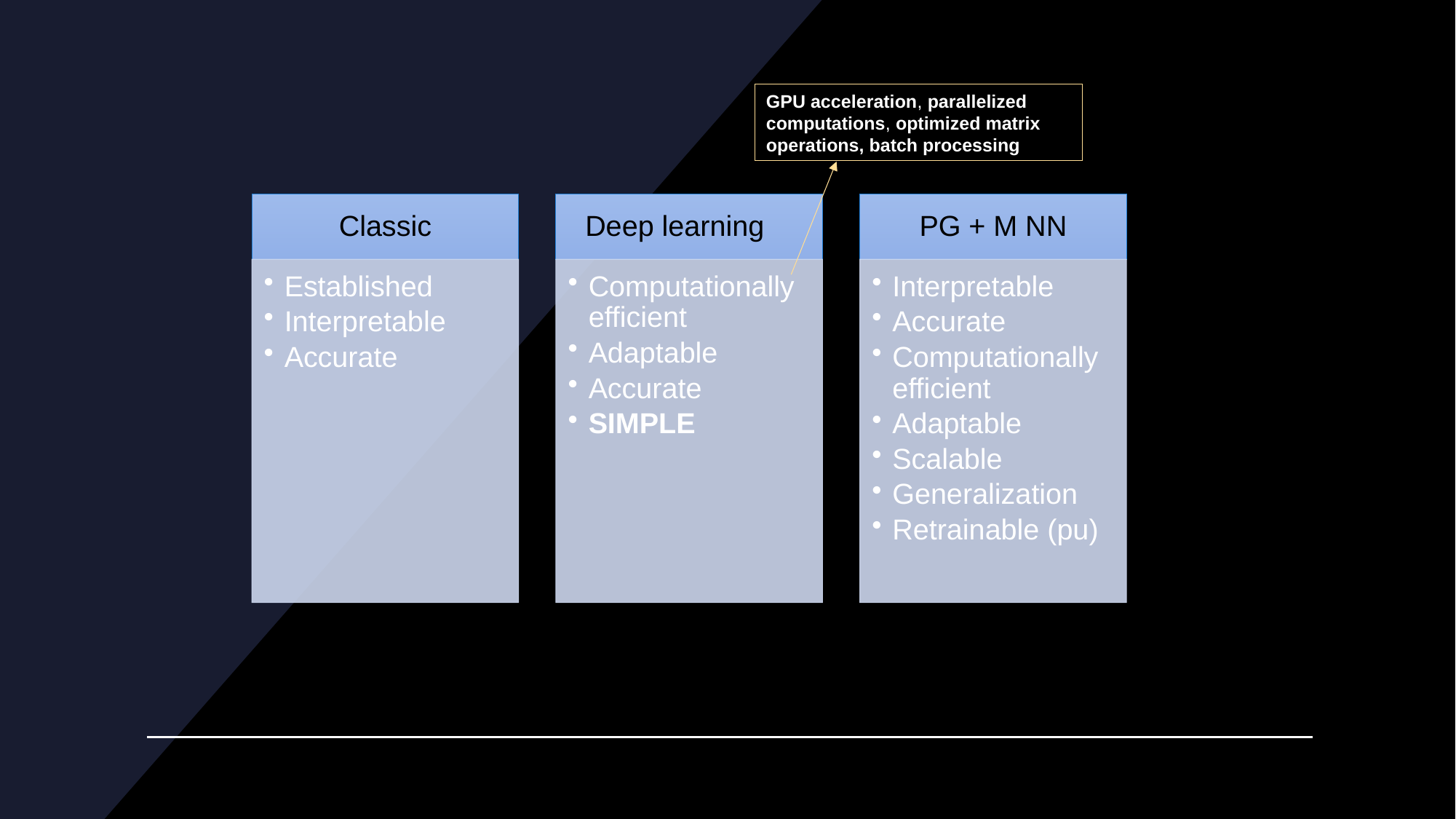

Classic
Established
Interpretable
Accurate
Deep learning
Computationally efficient
Adaptable
Accurate
SIMPLE
PG + M NN
Interpretable
Accurate
Computationally efficient
Adaptable
Scalable
Generalization
Retrainable (pu)
GPU acceleration, parallelized computations, optimized matrix operations, batch processing
41